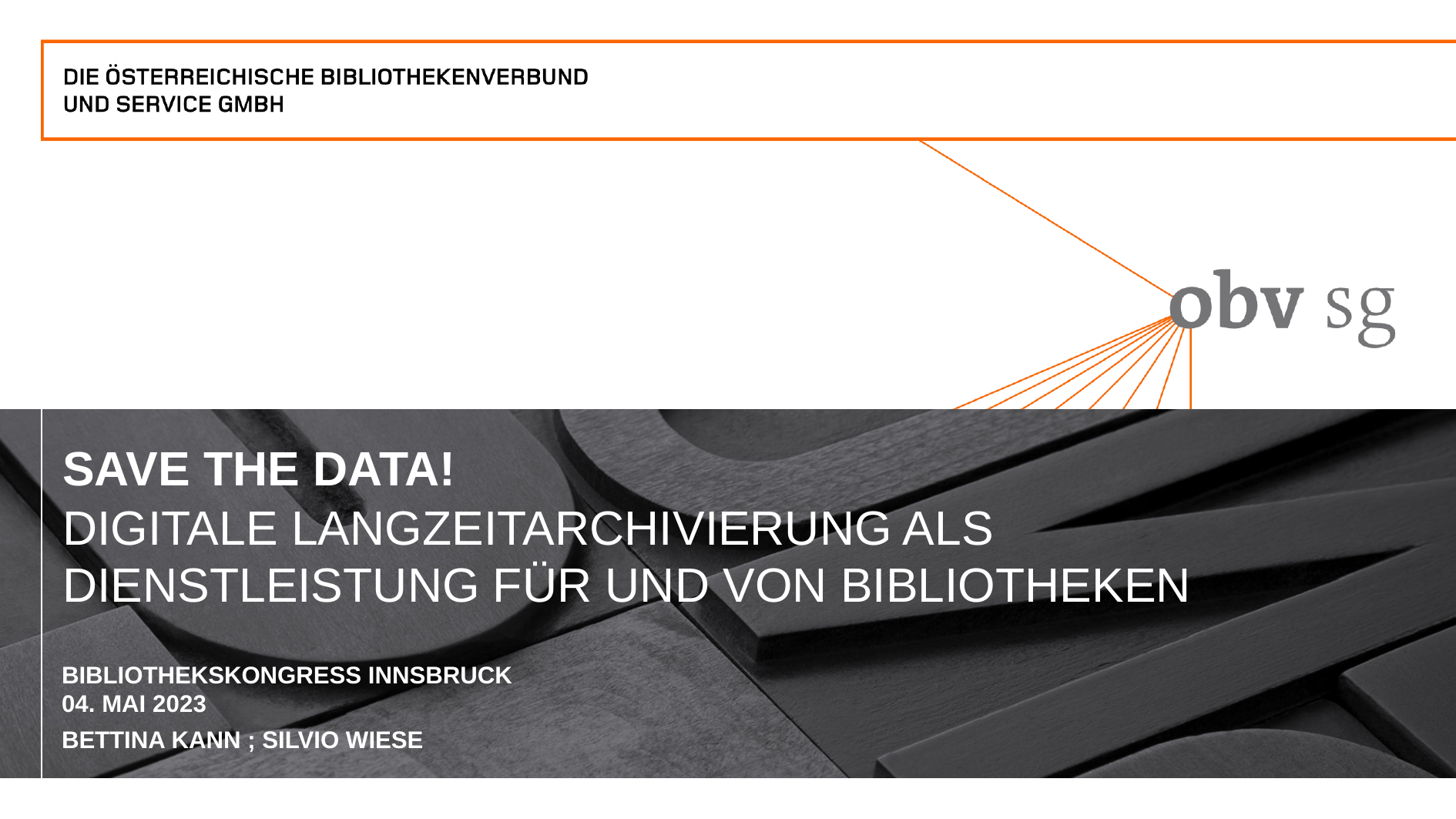

# Save the Data!
Digitale Langzeitarchivierung als Dienstleistung für und von Bibliotheken
Bibliothekskongress Innsbruck
04. Mai 2023
Bettina Kann ; Silvio Wiese